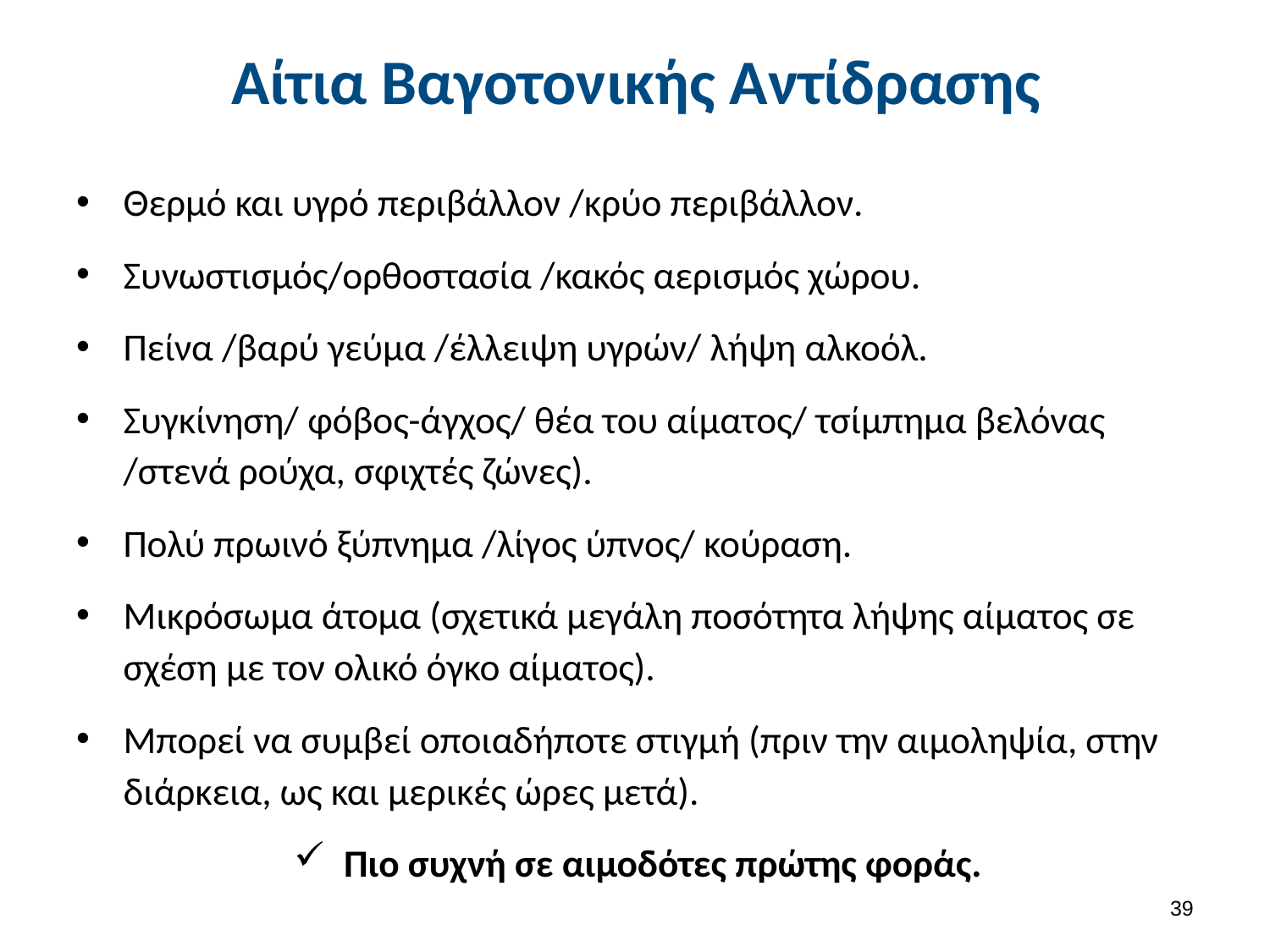

# Αίτια Βαγοτονικής Αντίδρασης
Θερμό και υγρό περιβάλλον /κρύο περιβάλλον.
Συνωστισμός/ορθοστασία /κακός αερισμός χώρου.
Πείνα /βαρύ γεύμα /έλλειψη υγρών/ λήψη αλκοόλ.
Συγκίνηση/ φόβος-άγχος/ θέα του αίματος/ τσίμπημα βελόνας /στενά ρούχα, σφιχτές ζώνες).
Πολύ πρωινό ξύπνημα /λίγος ύπνος/ κούραση.
Μικρόσωμα άτομα (σχετικά μεγάλη ποσότητα λήψης αίματος σε σχέση με τον ολικό όγκο αίματος).
Μπορεί να συμβεί οποιαδήποτε στιγμή (πριν την αιμοληψία, στην διάρκεια, ως και μερικές ώρες μετά).
Πιο συχνή σε αιμοδότες πρώτης φοράς.
39